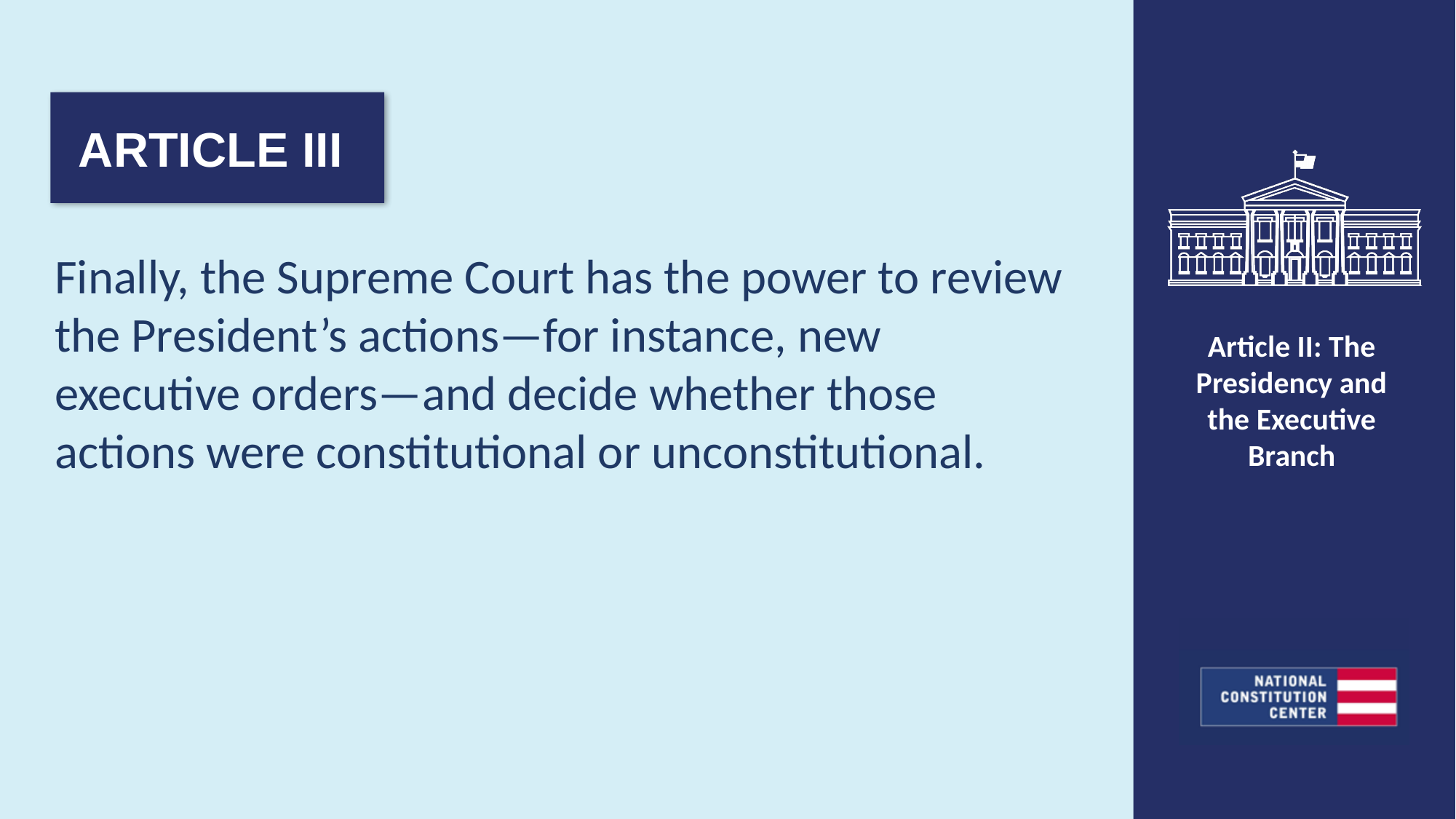

ARTICLE III
Finally, the Supreme Court has the power to review the President’s actions—for instance, new executive orders—and decide whether those actions were constitutional or unconstitutional.